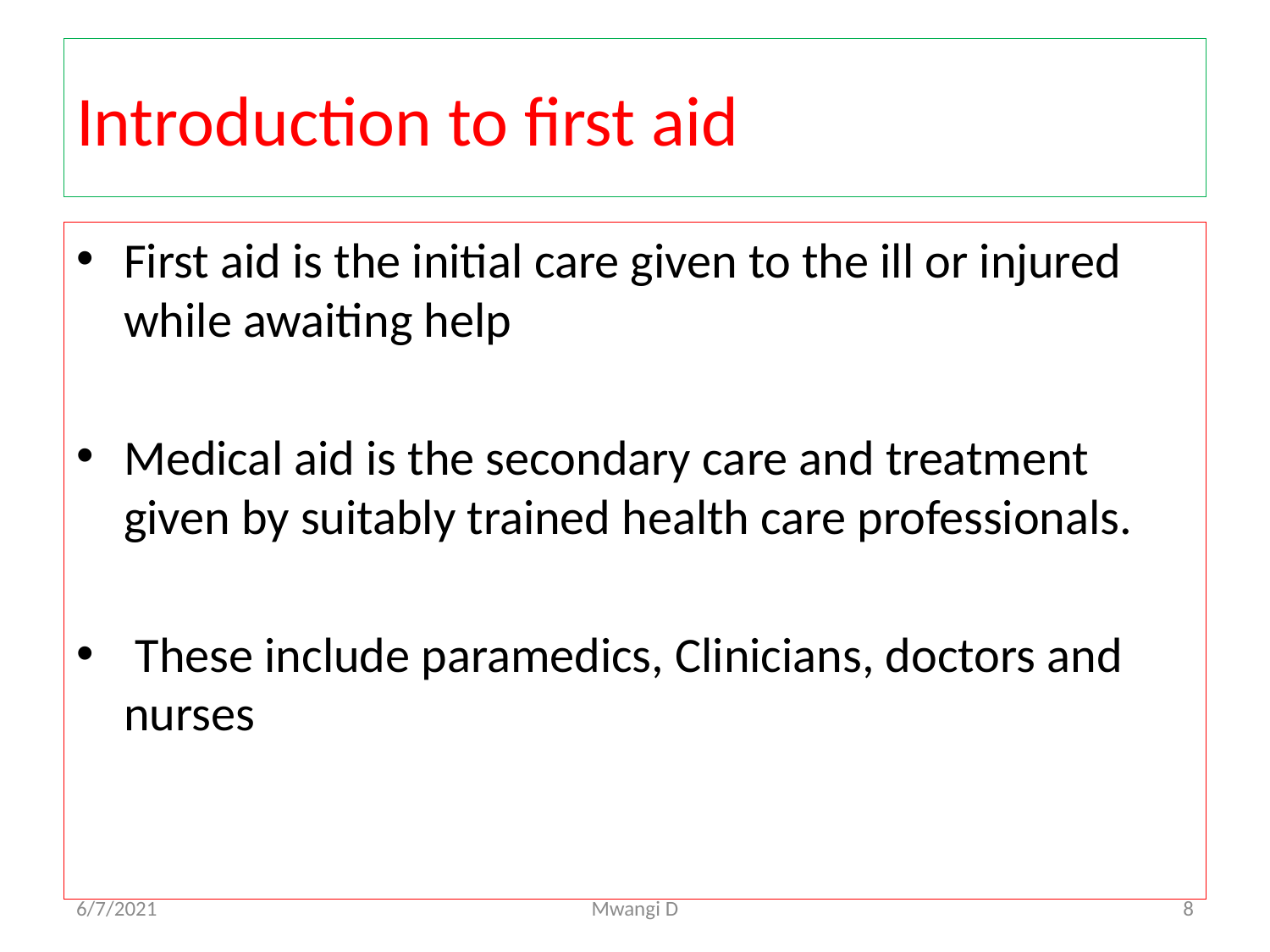

# Introduction to first aid
First aid is the initial care given to the ill or injured while awaiting help

Medical aid is the secondary care and treatment given by suitably trained health care professionals.

 These include paramedics, Clinicians, doctors and nurses

6/7/2021
Mwangi D
8